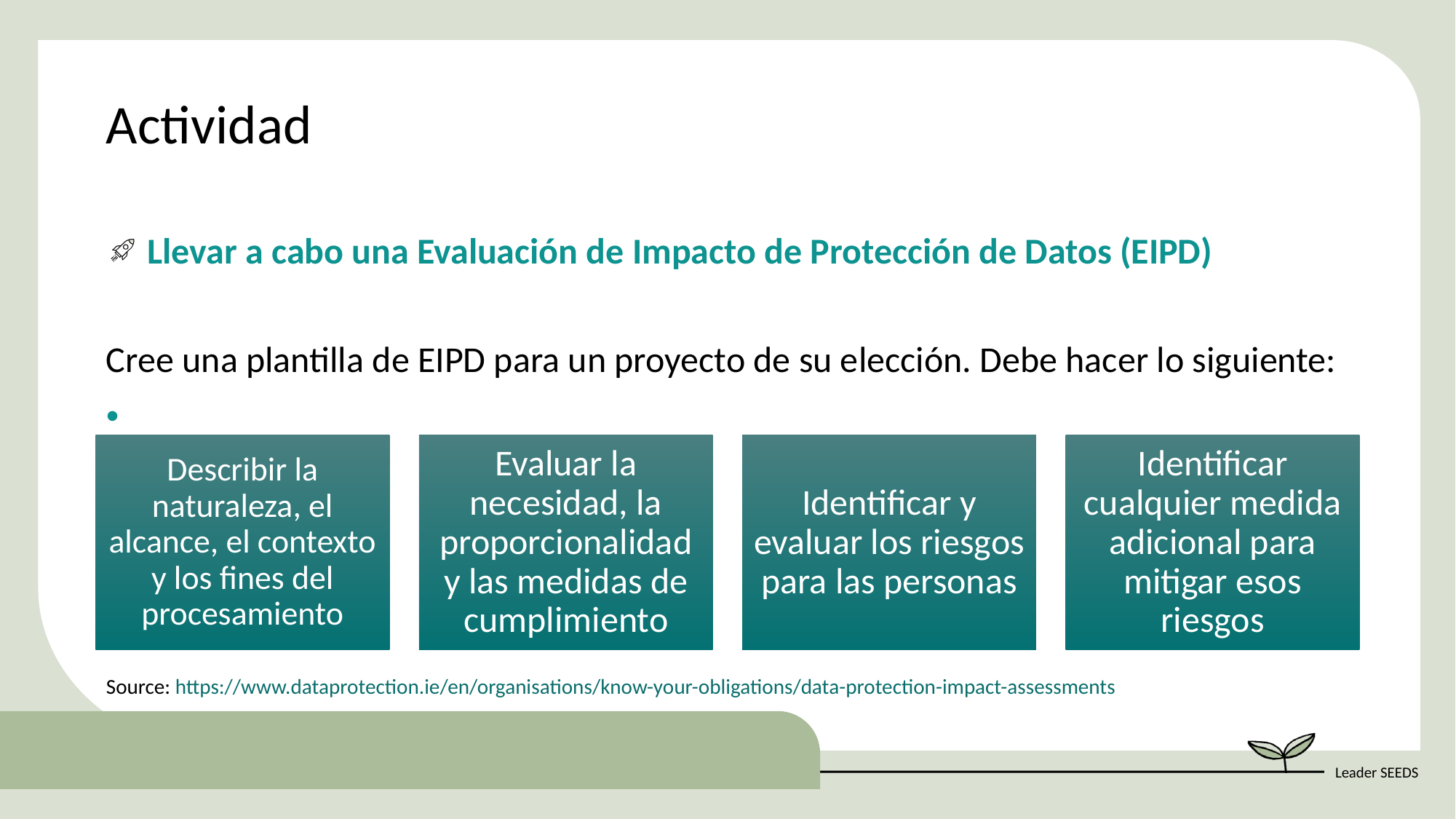

Actividad
Llevar a cabo una Evaluación de Impacto de Protección de Datos (EIPD)

Cree una plantilla de EIPD para un proyecto de su elección. Debe hacer lo siguiente:

Describir la naturaleza, el alcance, el contexto y los fines del procesamiento
Evaluar la necesidad, la proporcionalidad y las medidas de cumplimiento
Identificar y evaluar los riesgos para las personas
Identificar cualquier medida adicional para mitigar esos riesgos
Source: https://www.dataprotection.ie/en/organisations/know-your-obligations/data-protection-impact-assessments